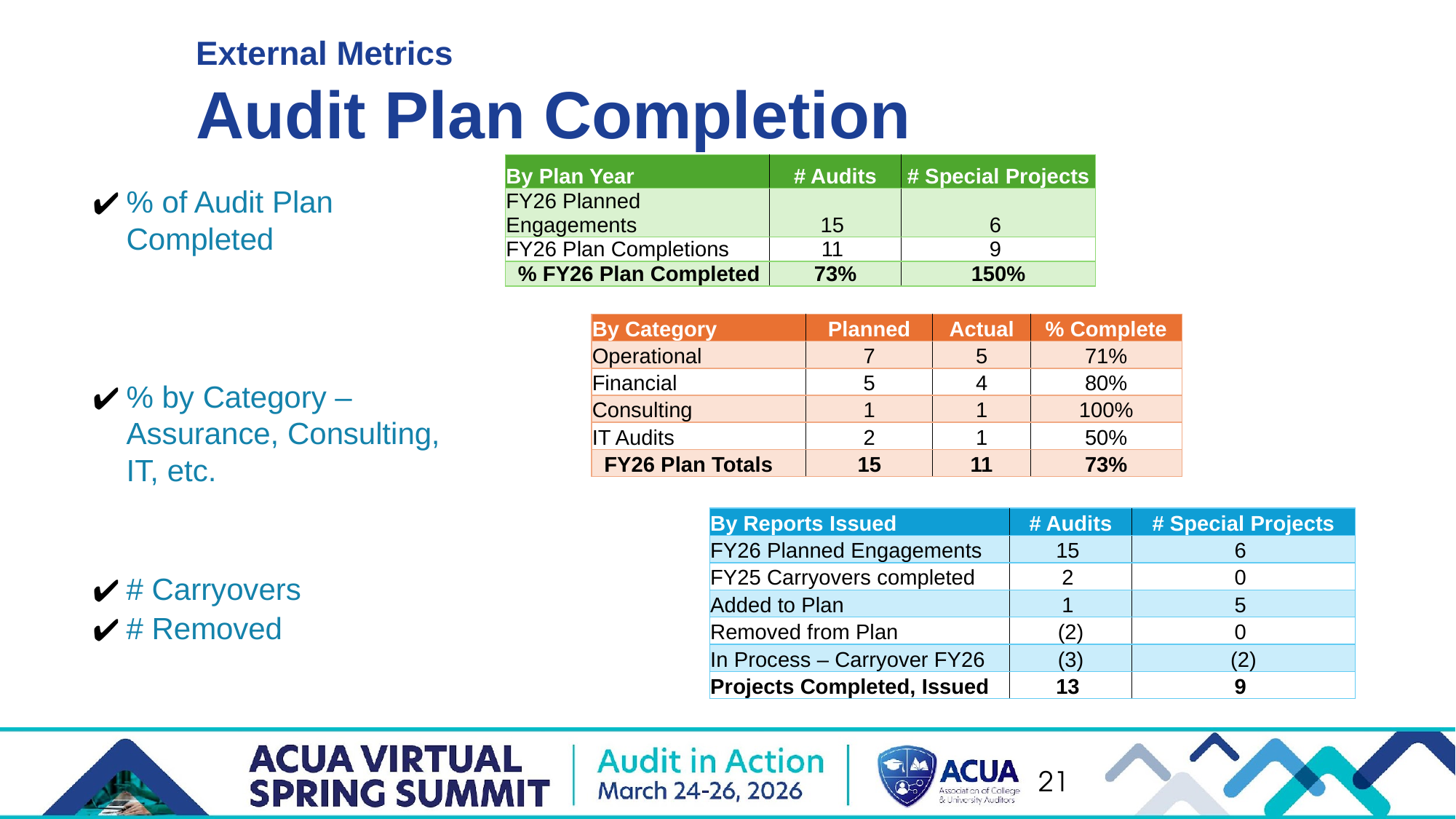

External Metrics
Audit Plan Completion
| By Plan Year | # Audits | # Special Projects |
| --- | --- | --- |
| FY26 Planned Engagements | 15 | 6 |
| FY26 Plan Completions | 11 | 9 |
| % FY26 Plan Completed | 73% | 150% |
% of Audit Plan Completed

% by Category – Assurance, Consulting, IT, etc.

# Carryovers
# Removed

| By Category | Planned | Actual | % Complete |
| --- | --- | --- | --- |
| Operational | 7 | 5 | 71% |
| Financial | 5 | 4 | 80% |
| Consulting | 1 | 1 | 100% |
| IT Audits | 2 | 1 | 50% |
| FY26 Plan Totals | 15 | 11 | 73% |
| By Reports Issued | # Audits | # Special Projects |
| --- | --- | --- |
| FY26 Planned Engagements | 15 | 6 |
| FY25 Carryovers completed | 2 | 0 |
| Added to Plan | 1 | 5 |
| Removed from Plan | (2) | 0 |
| In Process – Carryover FY26 | (3) | (2) |
| Projects Completed, Issued | 13 | 9 |
21